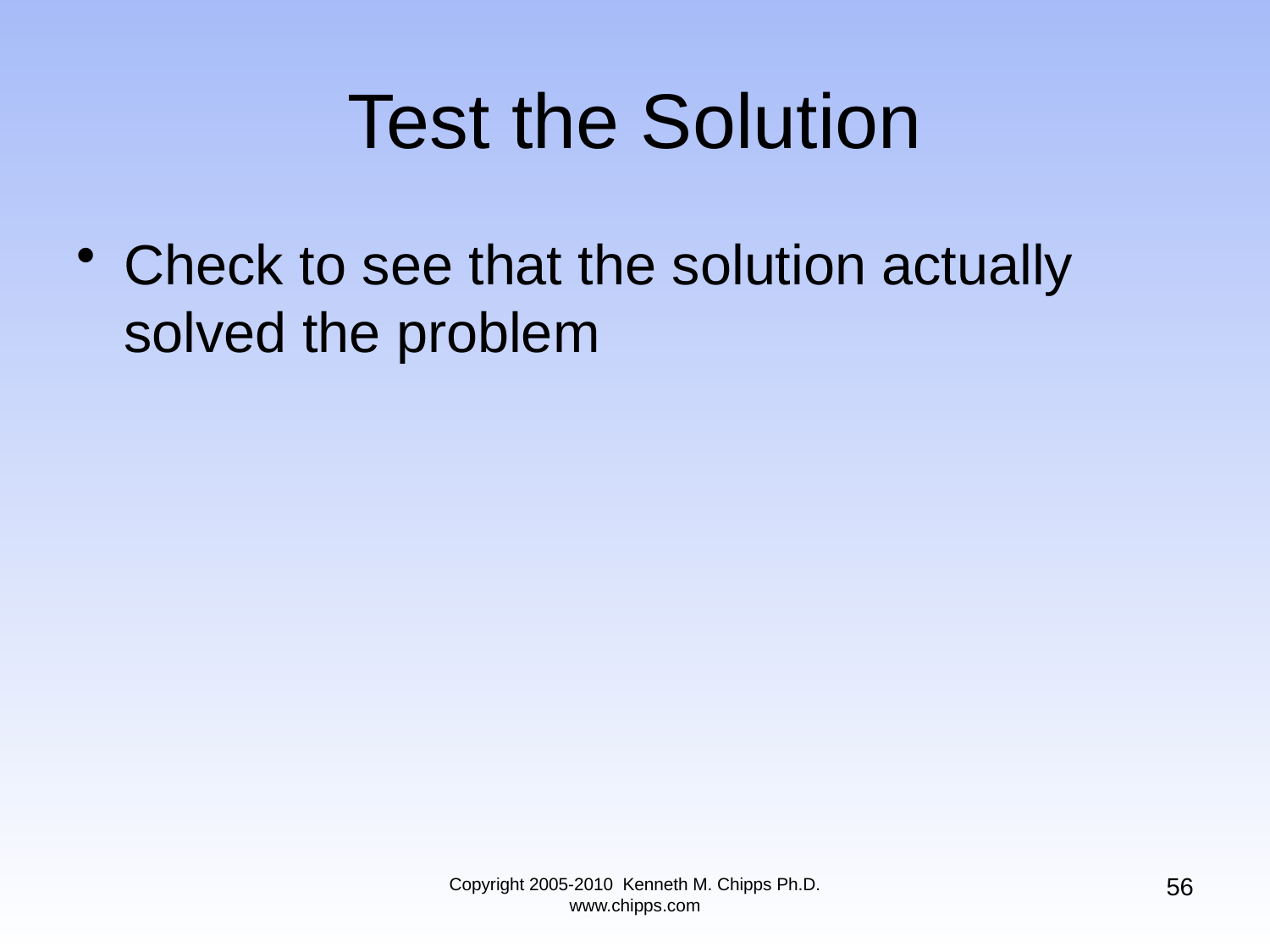

# Test the Solution
Check to see that the solution actually solved the problem
56
Copyright 2005-2010  Kenneth M. Chipps Ph.D. www.chipps.com